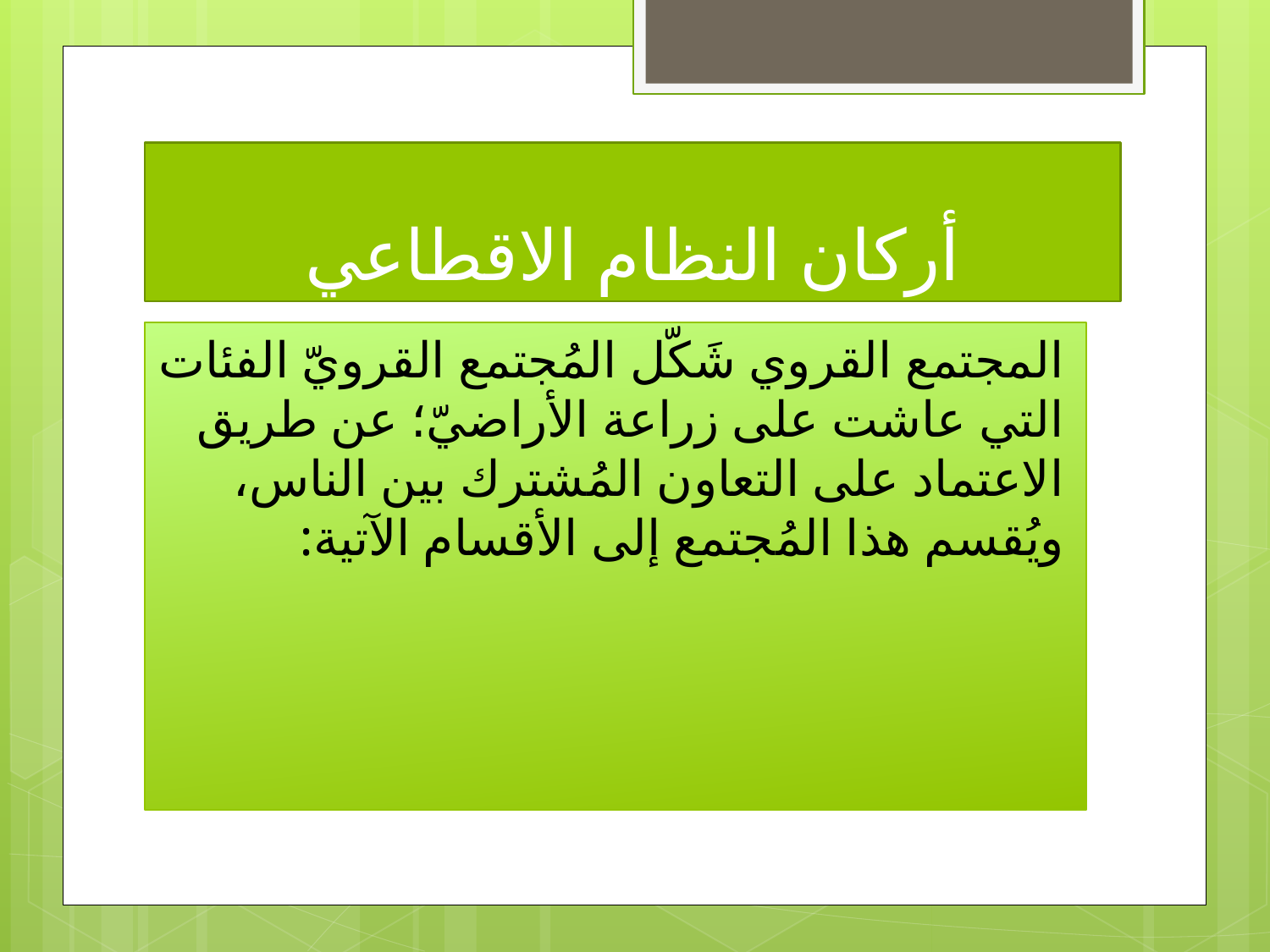

# أركان النظام الاقطاعي
المجتمع القروي شَكّل المُجتمع القرويّ الفئات التي عاشت على زراعة الأراضيّ؛ عن طريق الاعتماد على التعاون المُشترك بين الناس، ويُقسم هذا المُجتمع إلى الأقسام الآتية: